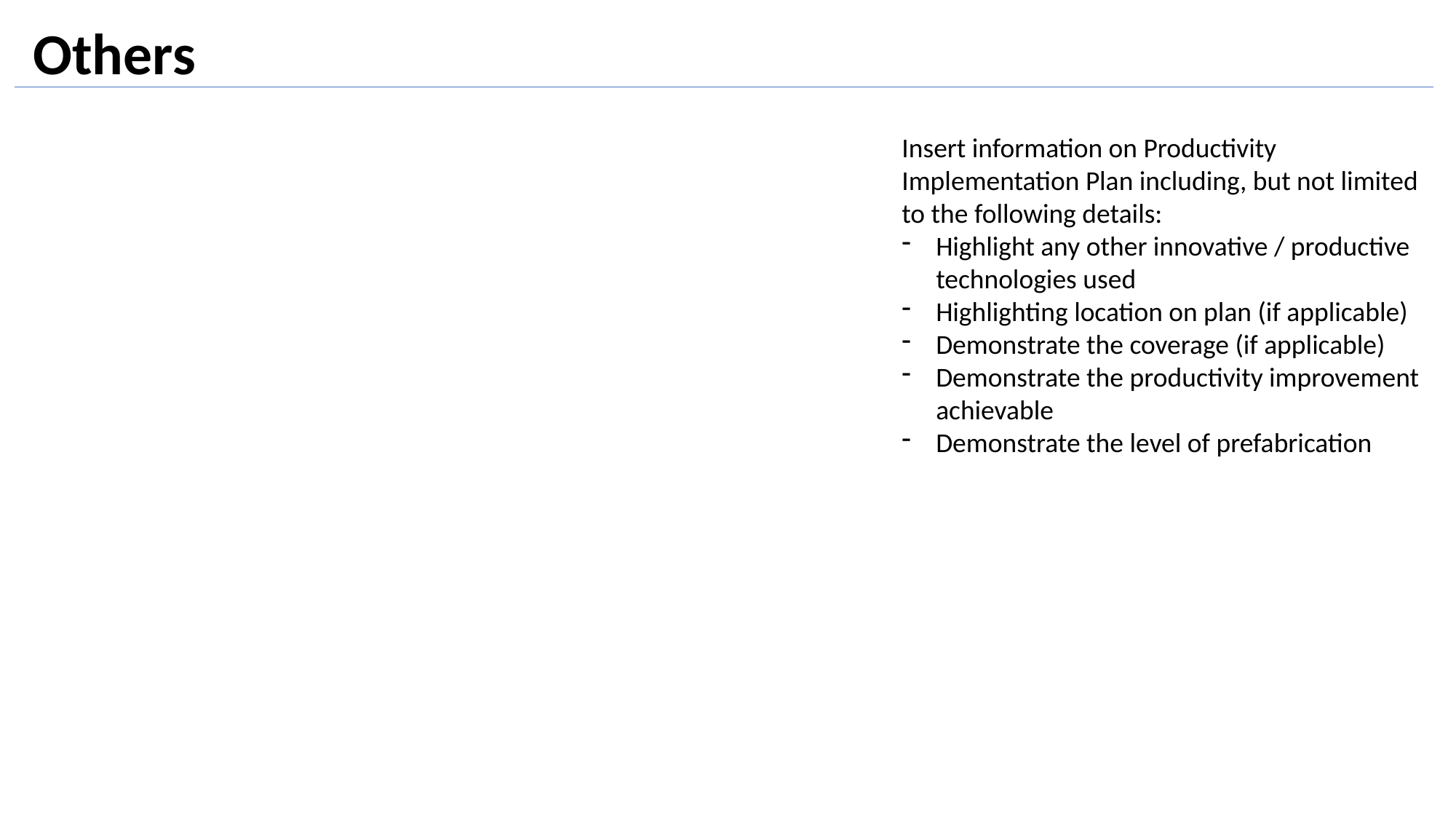

Others
Insert information on Productivity Implementation Plan including, but not limited to the following details:
Highlight any other innovative / productive technologies used
Highlighting location on plan (if applicable)
Demonstrate the coverage (if applicable)
Demonstrate the productivity improvement achievable
Demonstrate the level of prefabrication